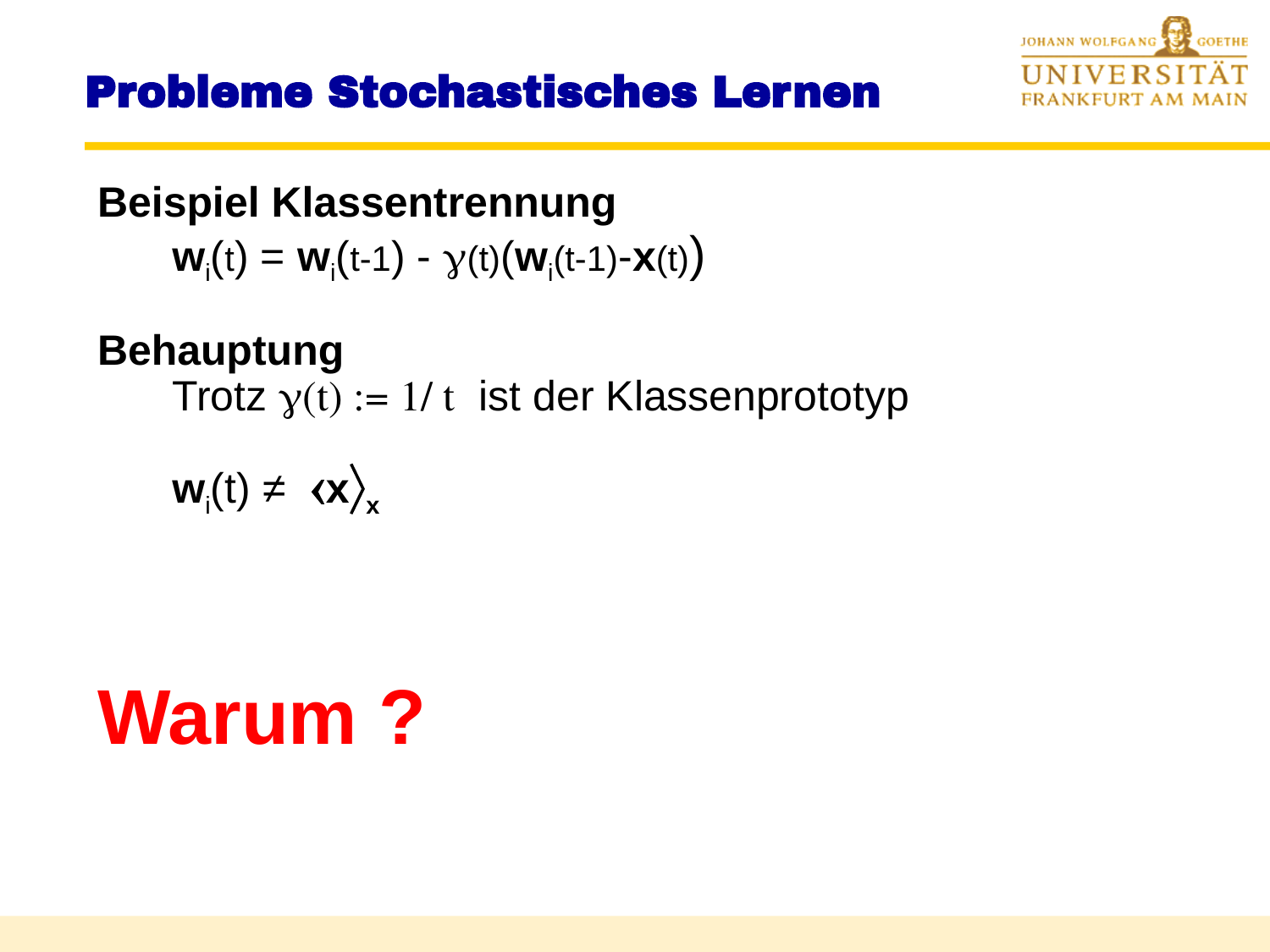

# Probleme Stochastisches Lernen
Beispiel Klassentrennung
	wi(t) = wi(t-1) - γ(t)(wi(t-1)-x(t))
Behauptung
	Trotz γ(t) := 1/ t  ist der Klassenprototyp

	wi(t) ≠  〈x〉x

Warum ?